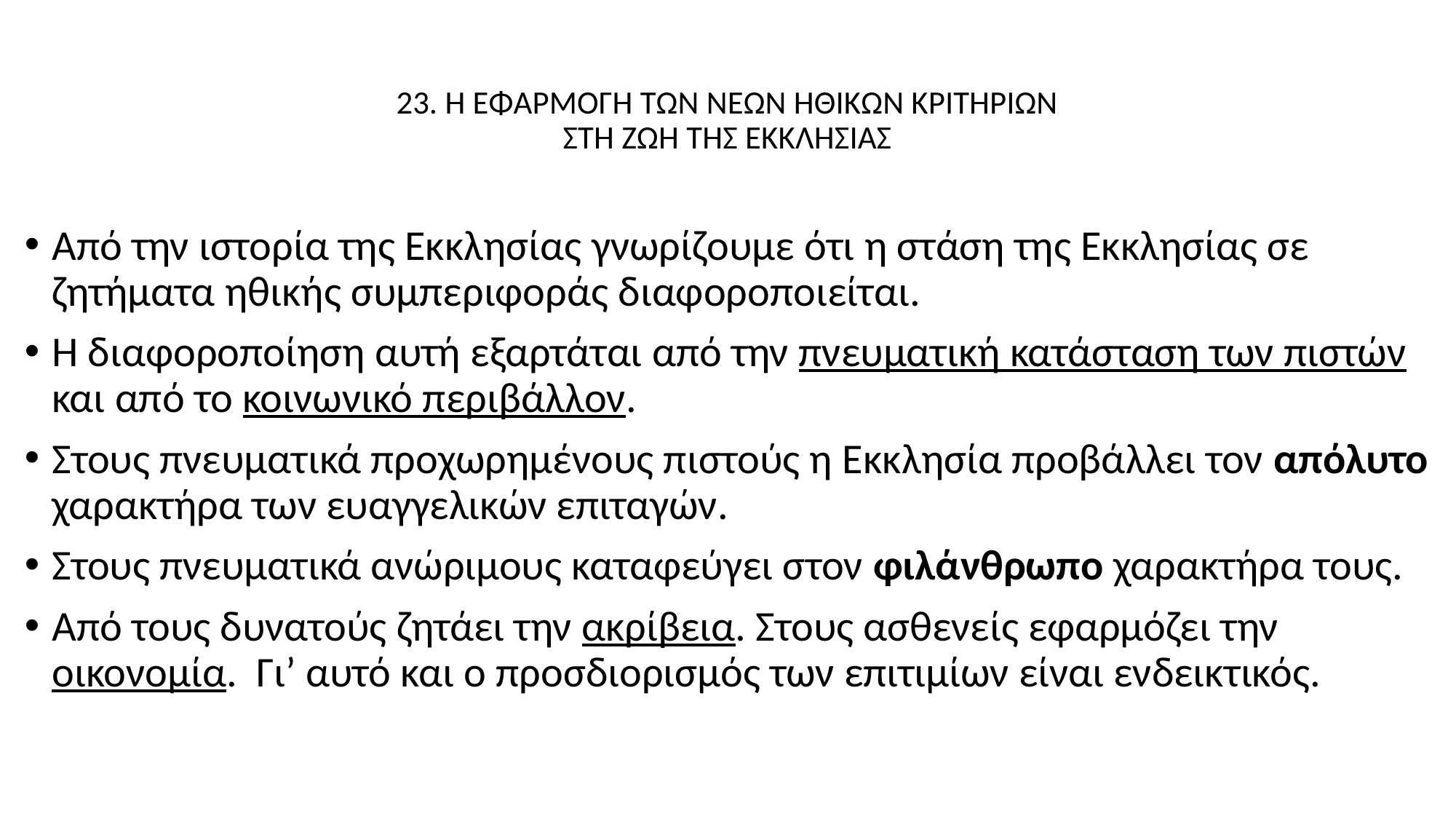

# 23. Η ΕΦΑΡΜΟΓΗ ΤΩΝ ΝΕΩΝ ΗΘΙΚΩΝ ΚΡΙΤΗΡΙΩΝ ΣΤΗ ΖΩΗ ΤΗΣ ΕΚΚΛΗΣΙΑΣ
Από την ιστορία της Εκκλησίας γνωρίζουμε ότι η στάση της Εκκλησίας σε ζητήματα ηθικής συμπεριφοράς διαφοροποιείται.
Η διαφοροποίηση αυτή εξαρτάται από την πνευματική κατάσταση των πιστών και από το κοινωνικό περιβάλλον.
Στους πνευματικά προχωρημένους πιστούς η Εκκλησία προβάλλει τον απόλυτο χαρακτήρα των ευαγγελικών επιταγών.
Στους πνευματικά ανώριμους καταφεύγει στον φιλάνθρωπο χαρακτήρα τους.
Από τους δυνατούς ζητάει την ακρίβεια. Στους ασθενείς εφαρμόζει την οικονομία.  Γι’ αυτό και ο προσδιορισμός των επιτιμίων είναι ενδεικτικός.